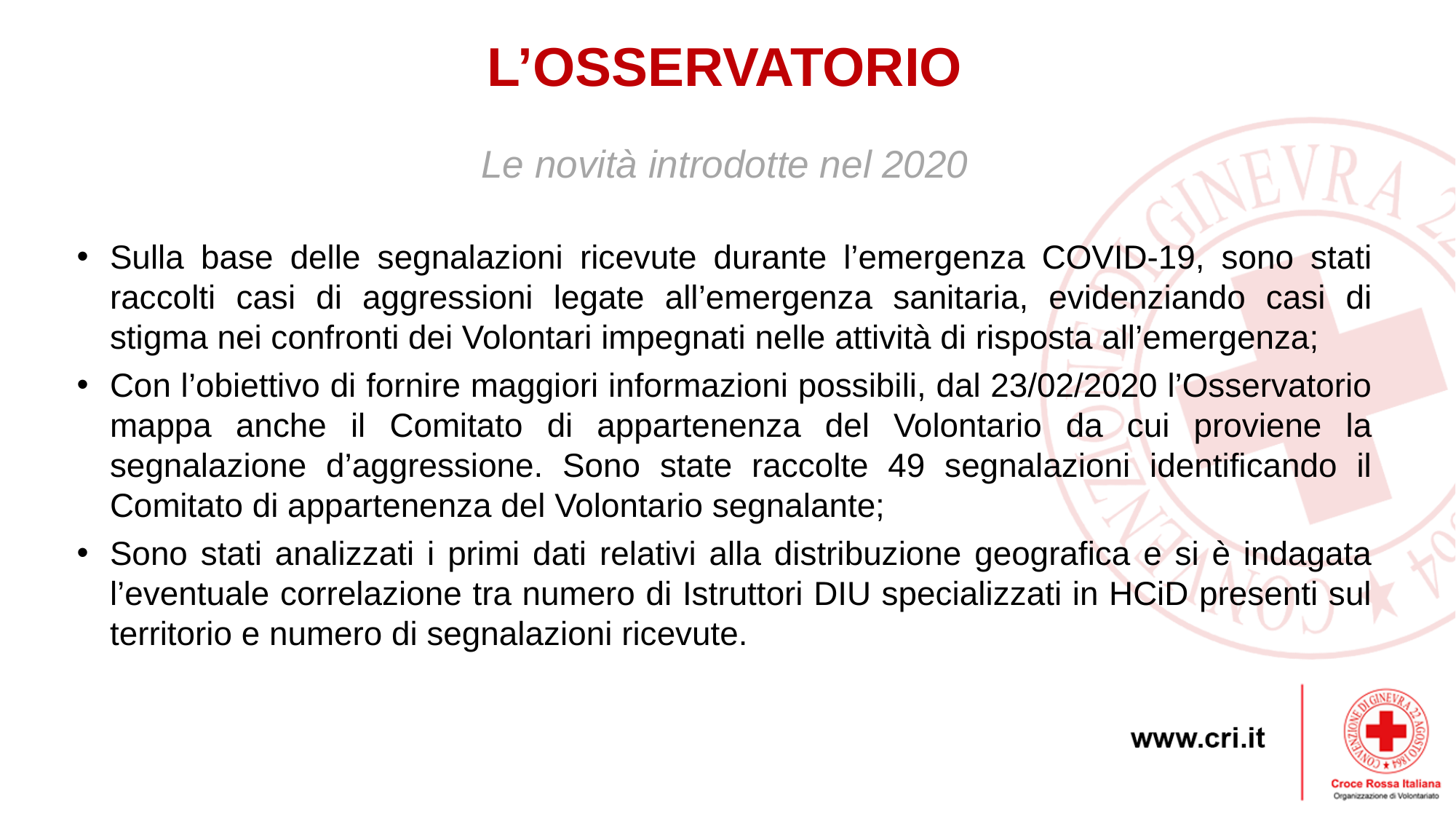

L’OSSERVATORIO
Le novità introdotte nel 2020
Sulla base delle segnalazioni ricevute durante l’emergenza COVID-19, sono stati raccolti casi di aggressioni legate all’emergenza sanitaria, evidenziando casi di stigma nei confronti dei Volontari impegnati nelle attività di risposta all’emergenza;
Con l’obiettivo di fornire maggiori informazioni possibili, dal 23/02/2020 l’Osservatorio mappa anche il Comitato di appartenenza del Volontario da cui proviene la segnalazione d’aggressione. Sono state raccolte 49 segnalazioni identificando il Comitato di appartenenza del Volontario segnalante;
Sono stati analizzati i primi dati relativi alla distribuzione geografica e si è indagata l’eventuale correlazione tra numero di Istruttori DIU specializzati in HCiD presenti sul territorio e numero di segnalazioni ricevute.